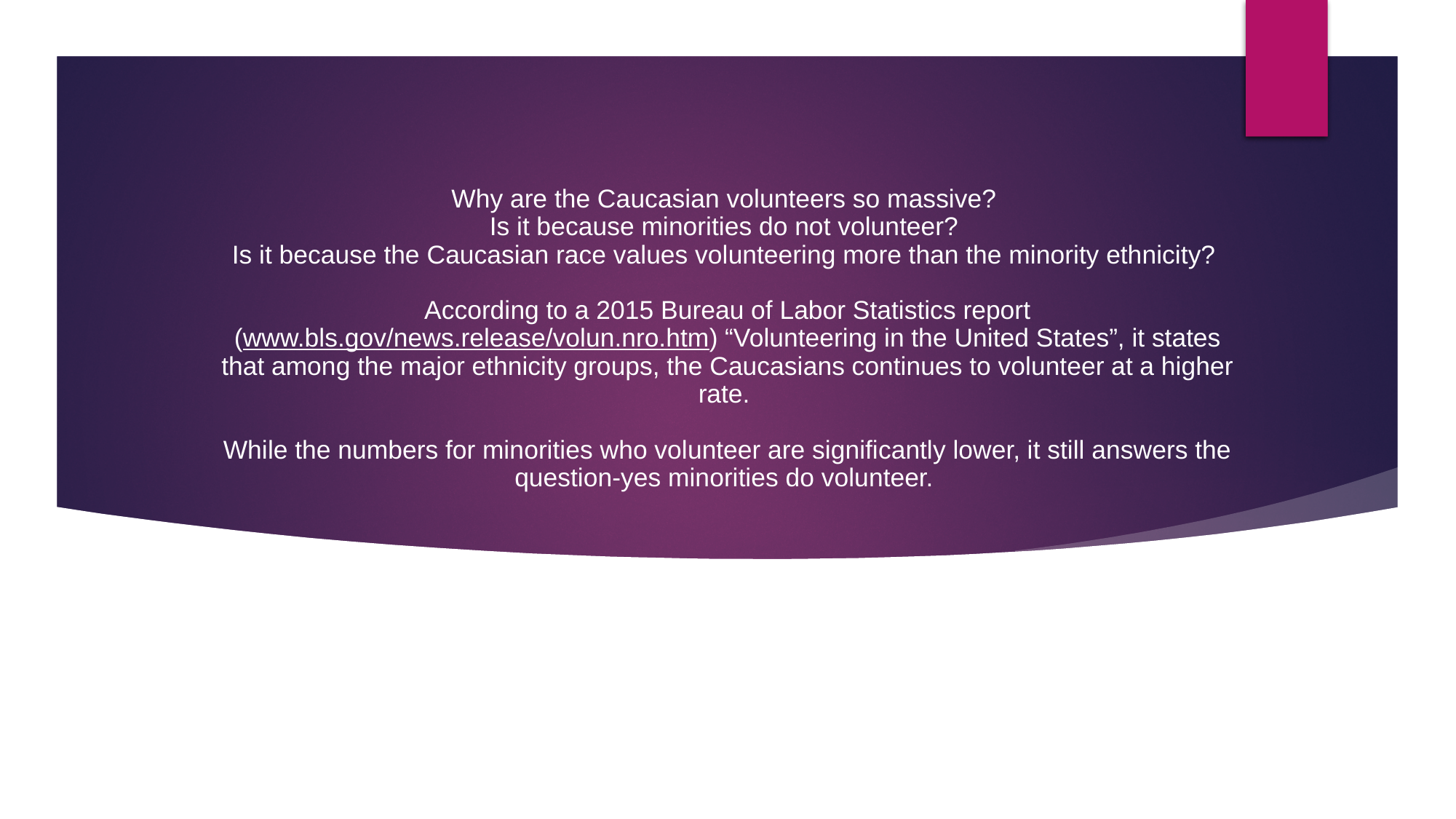

# Why are the Caucasian volunteers so massive? Is it because minorities do not volunteer? Is it because the Caucasian race values volunteering more than the minority ethnicity? According to a 2015 Bureau of Labor Statistics report (www.bls.gov/news.release/volun.nro.htm) “Volunteering in the United States”, it states that among the major ethnicity groups, the Caucasians continues to volunteer at a higher rate. While the numbers for minorities who volunteer are significantly lower, it still answers the question-yes minorities do volunteer.